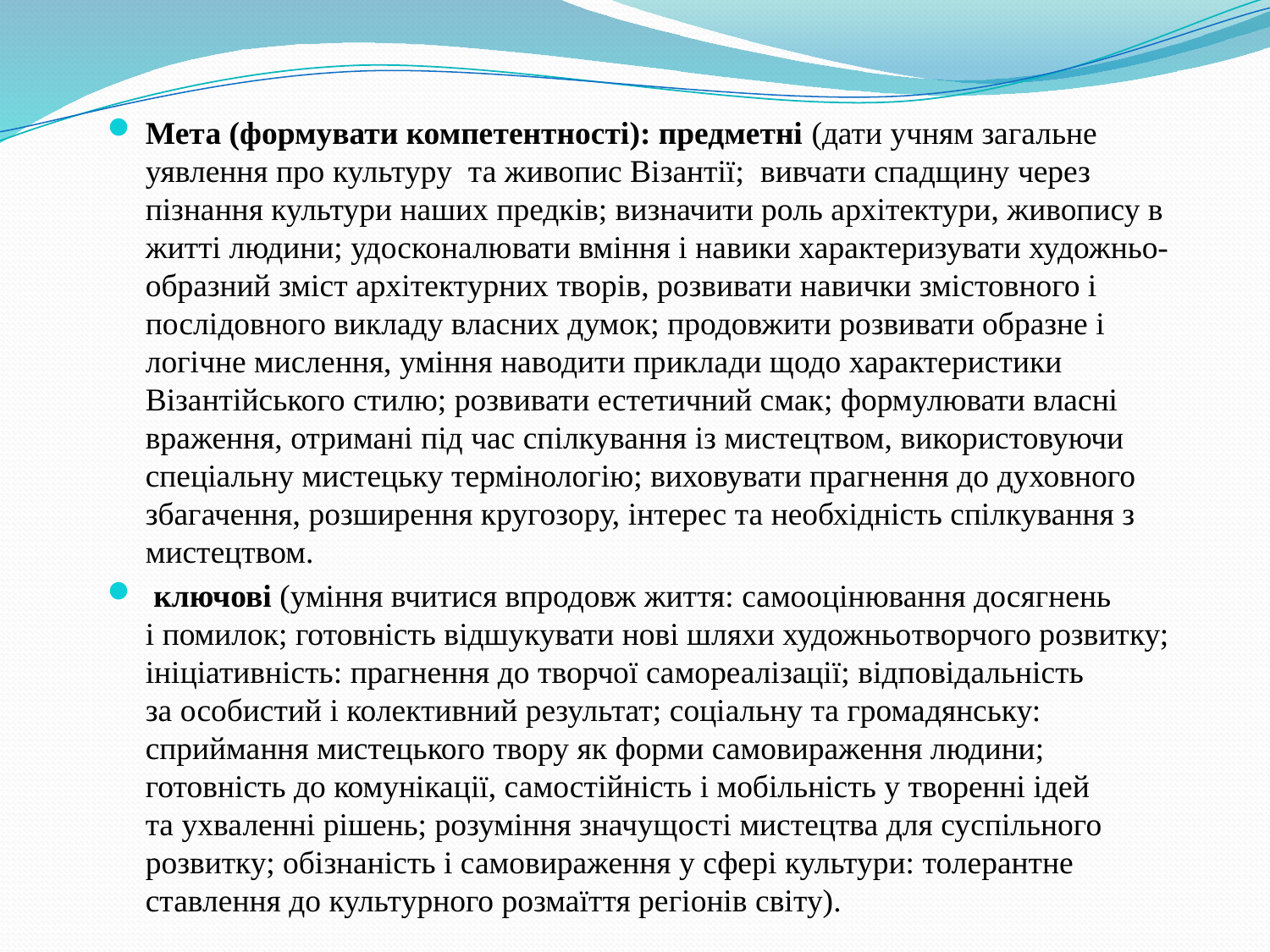

Мета (формувати компетентності): предметні (дати учням загальне уявлення про культуру  та живопис Візантії;  вивчати спадщину через пізнання культури наших предків; визначити роль архітектури, живопису в житті людини; удосконалювати вміння і навики характеризувати художньо-образний зміст архітектурних творів, розвивати навички змістовного і послідовного викладу власних думок; продовжити розвивати образне і логічне мислення, уміння наводити приклади щодо характеристики Візантійського стилю; розвивати естетичний смак; формулювати власні враження, отримані під час спілкування із мистецтвом, використовуючи спеціальну мистецьку термінологію; виховувати прагнення до духовного збагачення, розширення кругозору, інтерес та необхідність спілкування з мистецтвом.
 ключові (уміння вчитися впродовж життя: самооцінювання досягнень і помилок; готовність відшукувати нові шляхи художньо­творчого розвитку; ініціативність: прагнення до творчої самореалізації; відповідальність за особистий і колективний результат; соціальну та громадянську: сприймання мистецького твору як форми самовираження людини; готовність до комунікації, самостійність і мобільність у творенні ідей та ухваленні рішень; розуміння значущості мистецтва для суспільного розвитку; обізнаність і самовираження у сфері культури: толерантне ставлення до культурного розмаїття регіонів світу).